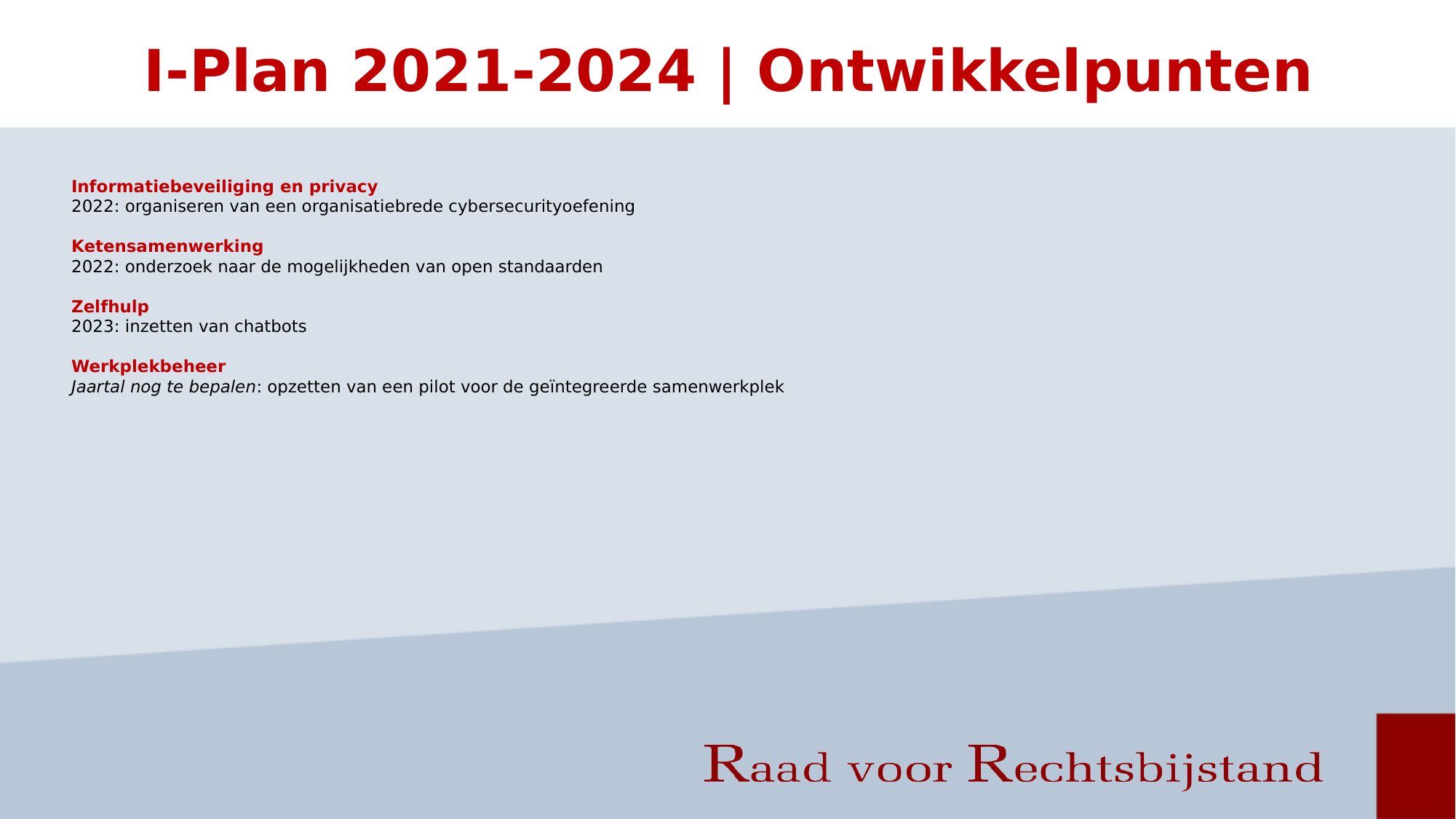

# I-Plan 2021-2024 | Ontwikkelpunten
Informatiebeveiliging en privacy
2022: organiseren van een organisatiebrede cybersecurityoefening

Ketensamenwerking
2022: onderzoek naar de mogelijkheden van open standaarden

Zelfhulp
2023: inzetten van chatbots

Werkplekbeheer
Jaartal nog te bepalen: opzetten van een pilot voor de geïntegreerde samenwerkplek